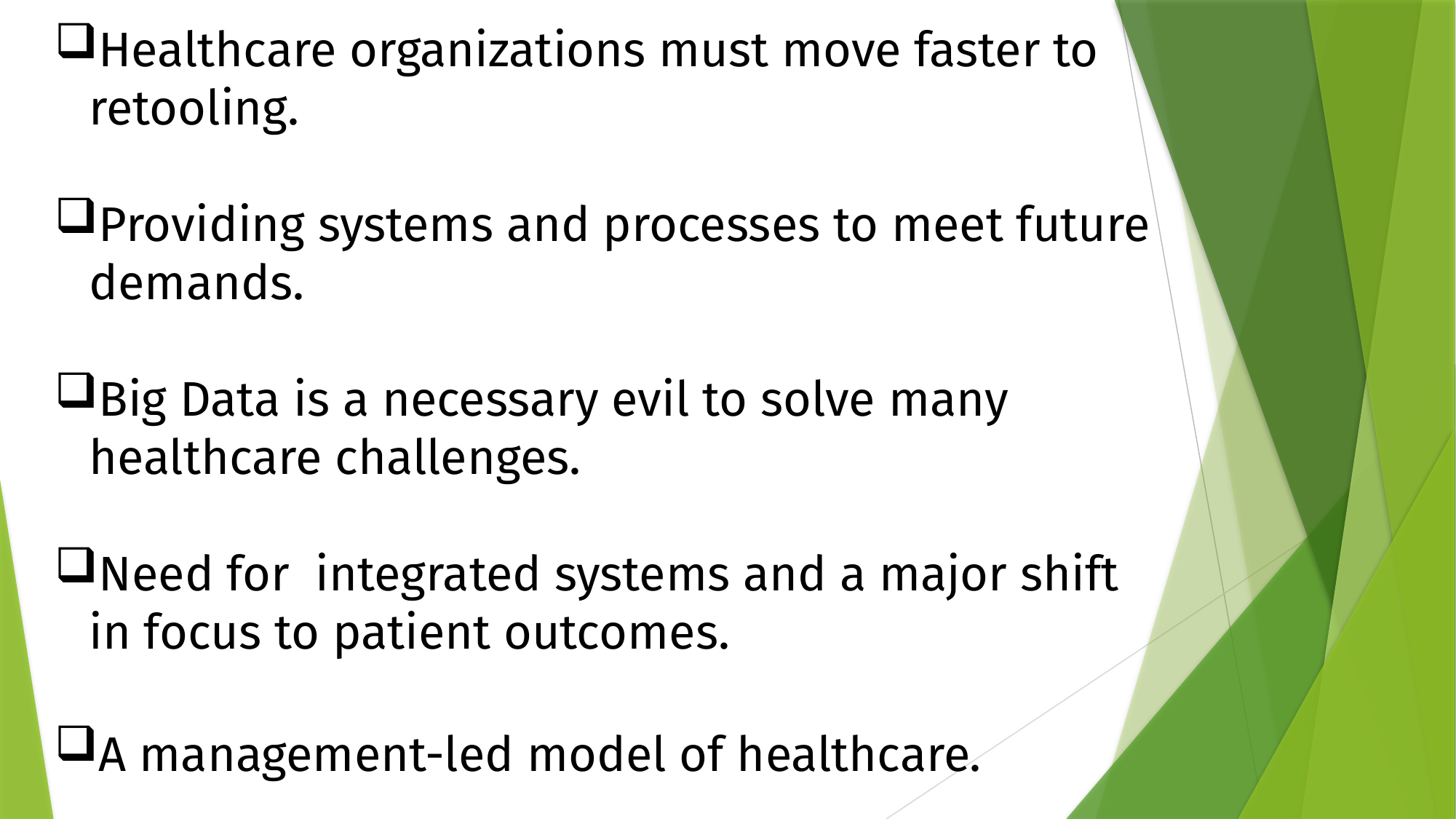

Healthcare organizations must move faster to retooling.

Providing systems and processes to meet future demands.

Big Data is a necessary evil to solve many healthcare challenges.

Need for  integrated systems and a major shift in focus to patient outcomes.

A management-led model of healthcare.